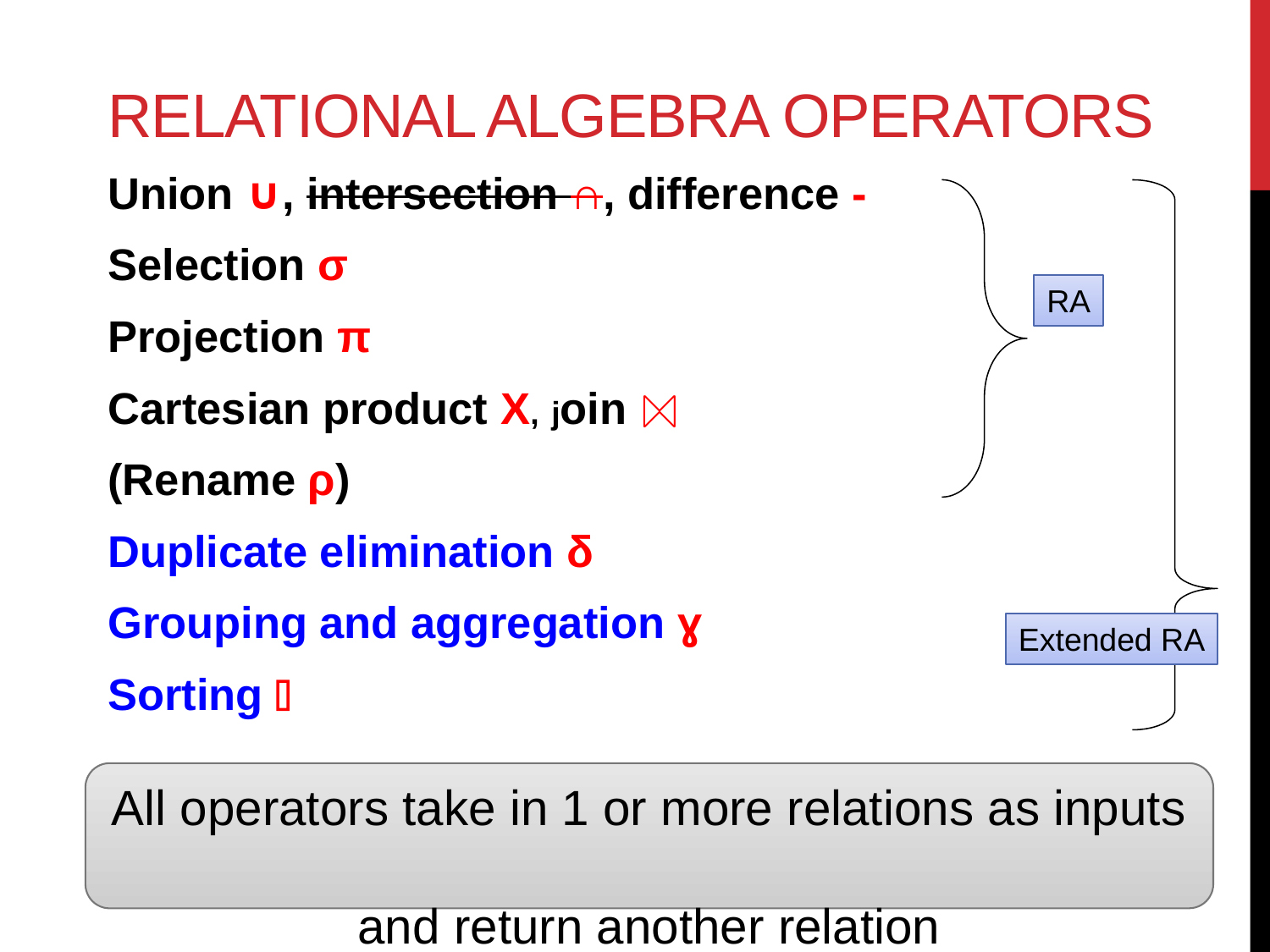

# Relational Algebra Operators
Union ∪, intersection ∩, difference -
Selection σ
Projection π
Cartesian product X, join ⨝
(Rename ρ)
Duplicate elimination δ
Grouping and aggregation ɣ
Sorting 𝛕

RA
Extended RA
All operators take in 1 or more relations as inputs
and return another relation